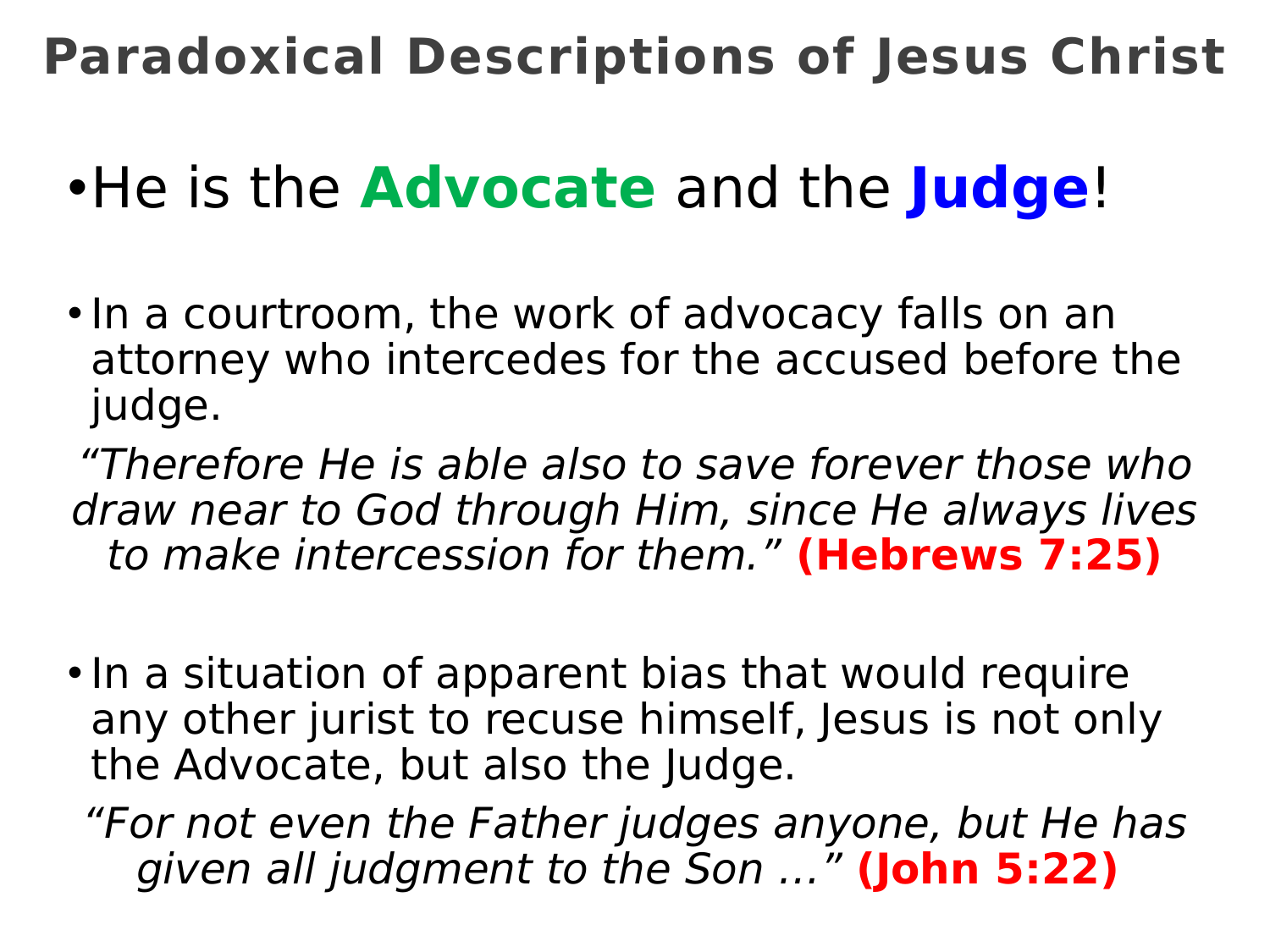

Paradoxical Descriptions of Jesus Christ
He is the Advocate and the Judge!

In a courtroom, the work of advocacy falls on an attorney who intercedes for the accused before the judge.
“Therefore He is able also to save forever those who draw near to God through Him, since He always lives to make intercession for them.” (Hebrews 7:25)

In a situation of apparent bias that would require any other jurist to recuse himself, Jesus is not only the Advocate, but also the Judge.
“For not even the Father judges anyone, but He has given all judgment to the Son …” (John 5:22)